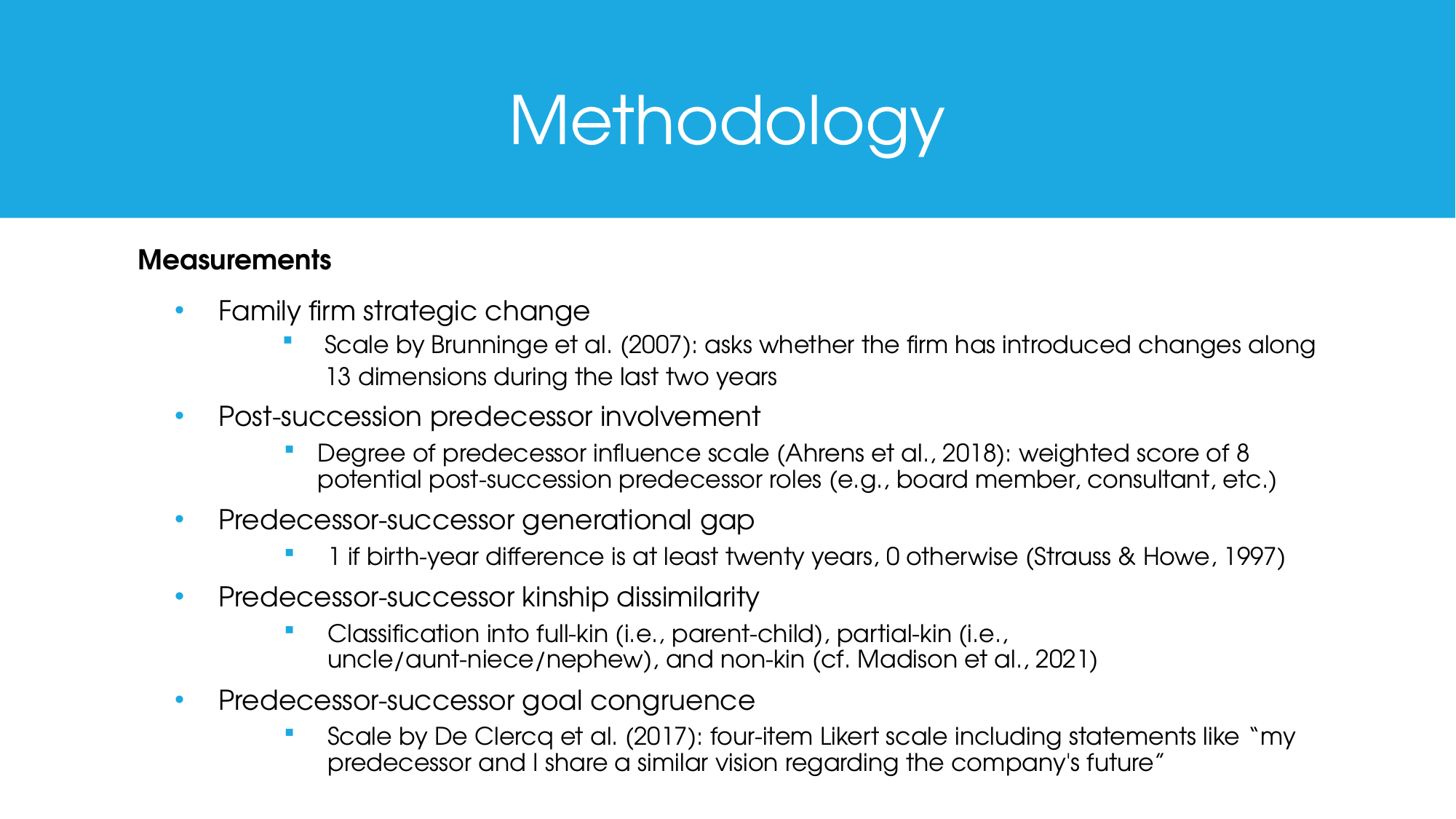

# Methodology
Measurements
Family firm strategic change
Scale by Brunninge et al. (2007): asks whether the firm has introduced changes along 13 dimensions during the last two years
Post-succession predecessor involvement
Degree of predecessor influence scale (Ahrens et al., 2018): weighted score of 8 potential post-succession predecessor roles (e.g., board member, consultant, etc.)
Predecessor-successor generational gap
1 if birth-year difference is at least twenty years, 0 otherwise (Strauss & Howe, 1997)
Predecessor-successor kinship dissimilarity
Classification into full-kin (i.e., parent-child), partial-kin (i.e., uncle/aunt-niece/nephew), and non-kin (cf. Madison et al., 2021)
Predecessor-successor goal congruence
Scale by De Clercq et al. (2017): four-item Likert scale including statements like “my predecessor and I share a similar vision regarding the company's future”